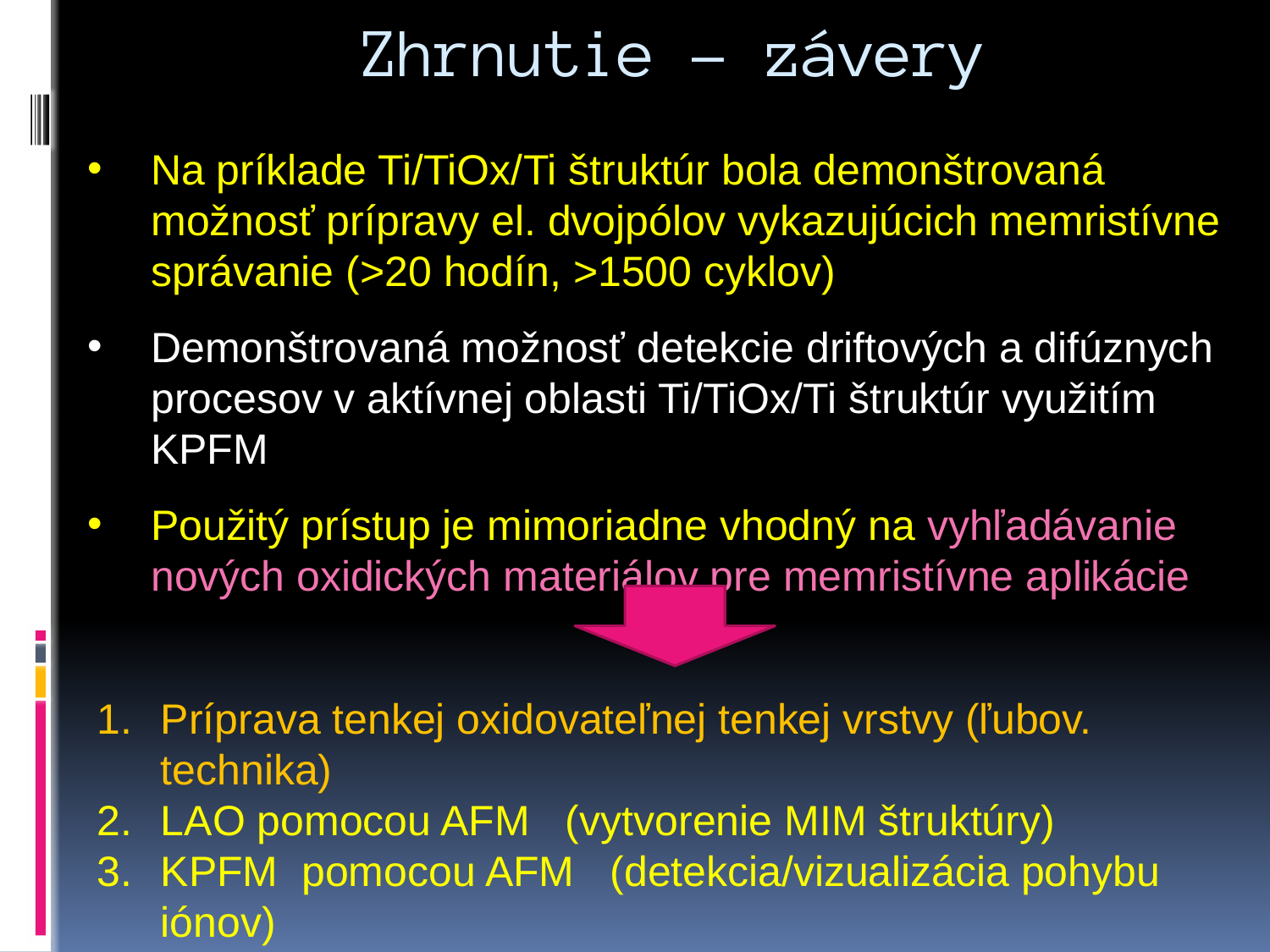

# Zhrnutie - závery
Na príklade Ti/TiOx/Ti štruktúr bola demonštrovaná možnosť prípravy el. dvojpólov vykazujúcich memristívne správanie (>20 hodín, >1500 cyklov)

Demonštrovaná možnosť detekcie driftových a difúznych procesov v aktívnej oblasti Ti/TiOx/Ti štruktúr využitím KPFM

Použitý prístup je mimoriadne vhodný na vyhľadávanie nových oxidických materiálov pre memristívne aplikácie

Príprava tenkej oxidovateľnej tenkej vrstvy (ľubov. technika)
LAO pomocou AFM   (vytvorenie MIM štruktúry)
KPFM  pomocou AFM   (detekcia/vizualizácia pohybu iónov)
Realizácia elektrických meraní